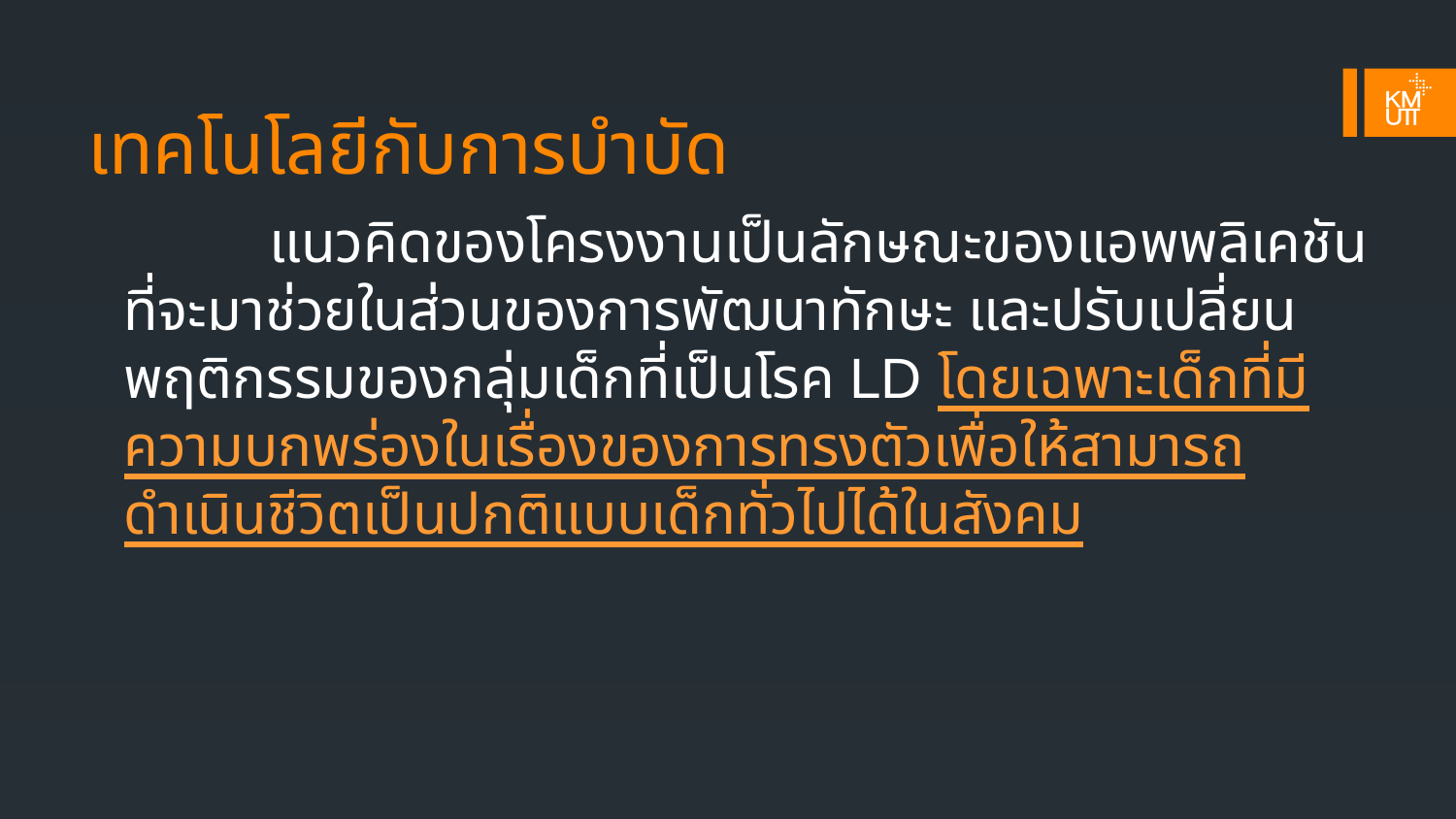

# เทคโนโลยีกับการบำบัด
 		แนวคิดของโครงงานเป็นลักษณะของแอพพลิเคชันที่จะมาช่วยในส่วนของการพัฒนาทักษะ และปรับเปลี่ยนพฤติกรรมของกลุ่มเด็กที่เป็นโรค LD โดยเฉพาะเด็กที่มีความบกพร่องในเรื่องของการทรงตัวเพื่อให้สามารถดำเนินชีวิตเป็นปกติแบบเด็กทั่วไปได้ในสังคม